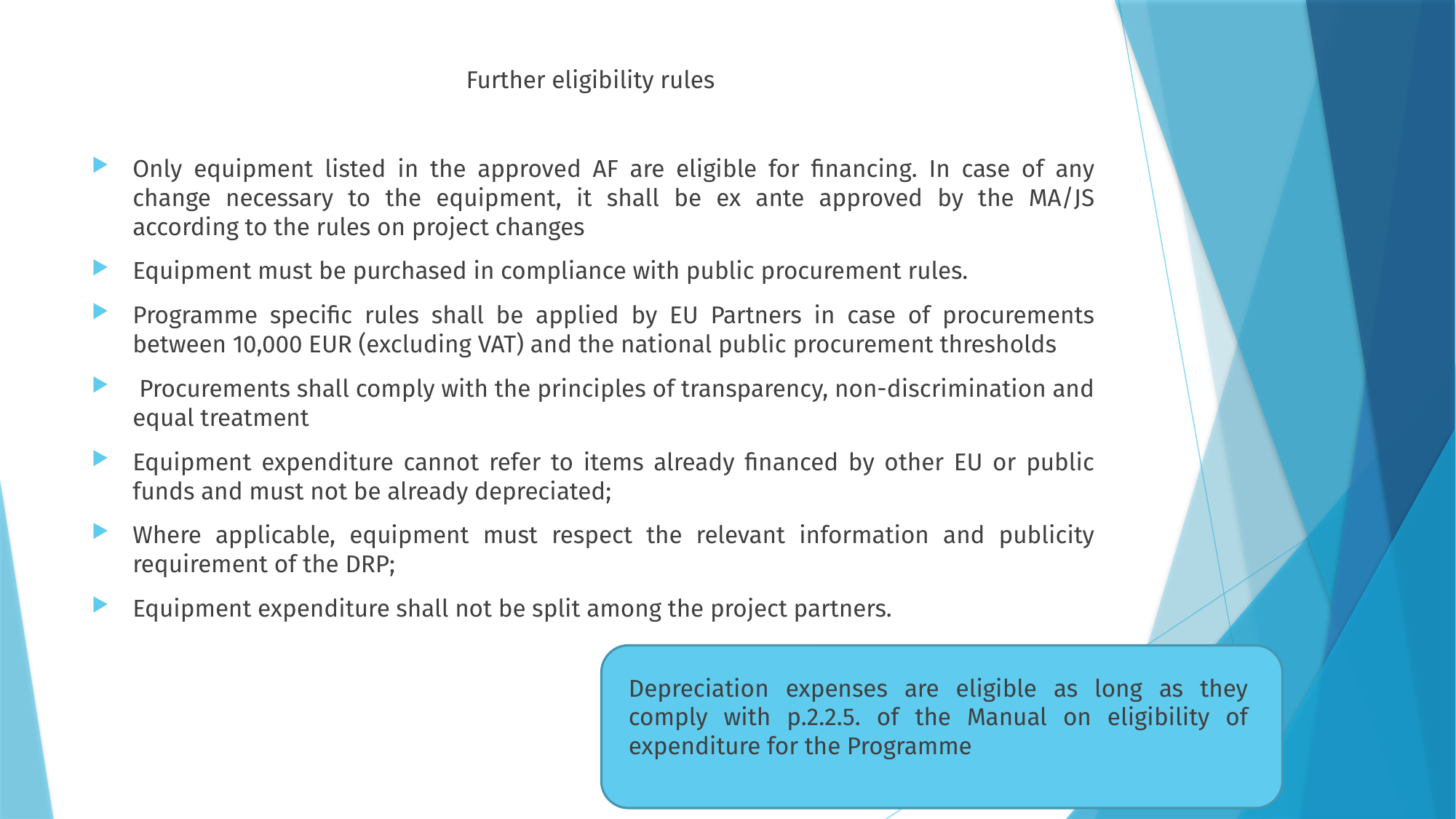

Further eligibility rules

Only equipment listed in the approved AF are eligible for financing. In case of any change necessary to the equipment, it shall be ex ante approved by the MA/JS according to the rules on project changes
Equipment must be purchased in compliance with public procurement rules.
Programme specific rules shall be applied by EU Partners in case of procurements between 10,000 EUR (excluding VAT) and the national public procurement thresholds
 Procurements shall comply with the principles of transparency, non-discrimination and equal treatment
Equipment expenditure cannot refer to items already financed by other EU or public funds and must not be already depreciated;
Where applicable, equipment must respect the relevant information and publicity requirement of the DRP;
Equipment expenditure shall not be split among the project partners.

Depreciation expenses are eligible as long as they comply with p.2.2.5. of the Manual on eligibility of expenditure for the Programme